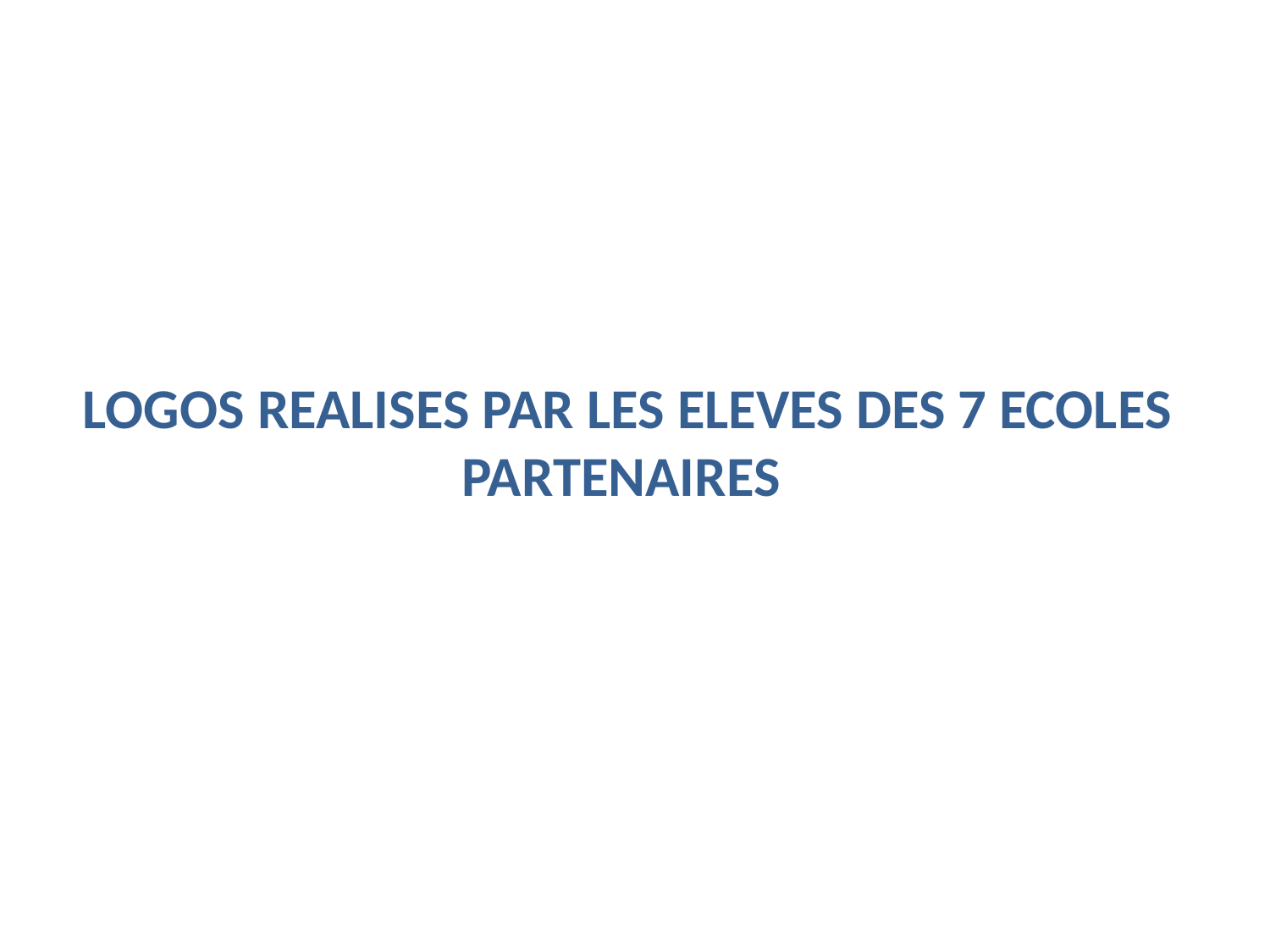

LOGOS REALISES PAR LES ELEVES DES 7 ECOLES PARTENAIRES